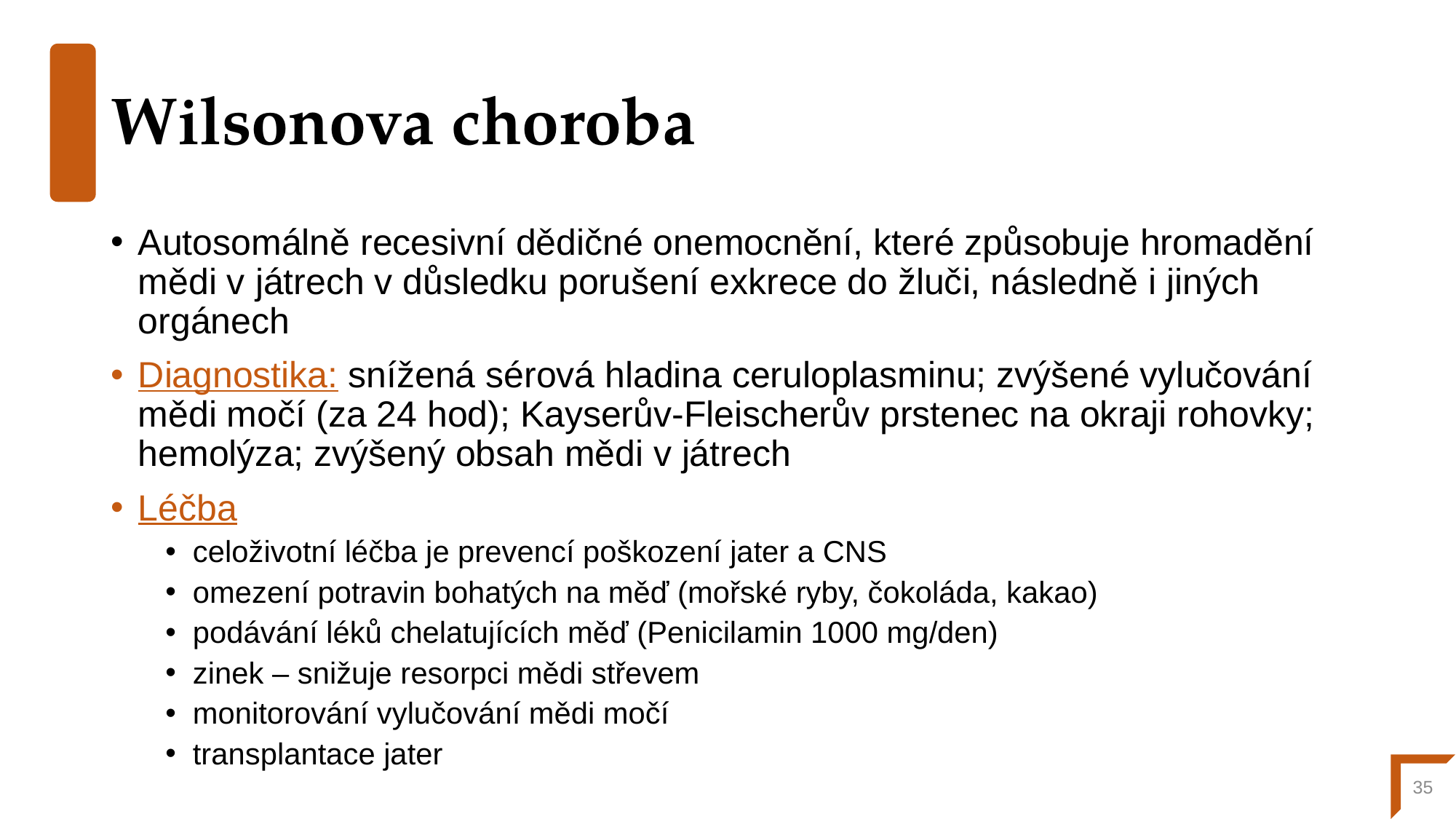

# Wilsonova choroba
Autosomálně recesivní dědičné onemocnění, které způsobuje hromadění mědi v játrech v důsledku porušení exkrece do žluči, následně i jiných orgánech
Diagnostika: snížená sérová hladina ceruloplasminu; zvýšené vylučování mědi močí (za 24 hod); Kayserův-Fleischerův prstenec na okraji rohovky; hemolýza; zvýšený obsah mědi v játrech
Léčba
celoživotní léčba je prevencí poškození jater a CNS
omezení potravin bohatých na měď (mořské ryby, čokoláda, kakao)
podávání léků chelatujících měď (Penicilamin 1000 mg/den)
zinek – snižuje resorpci mědi střevem
monitorování vylučování mědi močí
transplantace jater

35